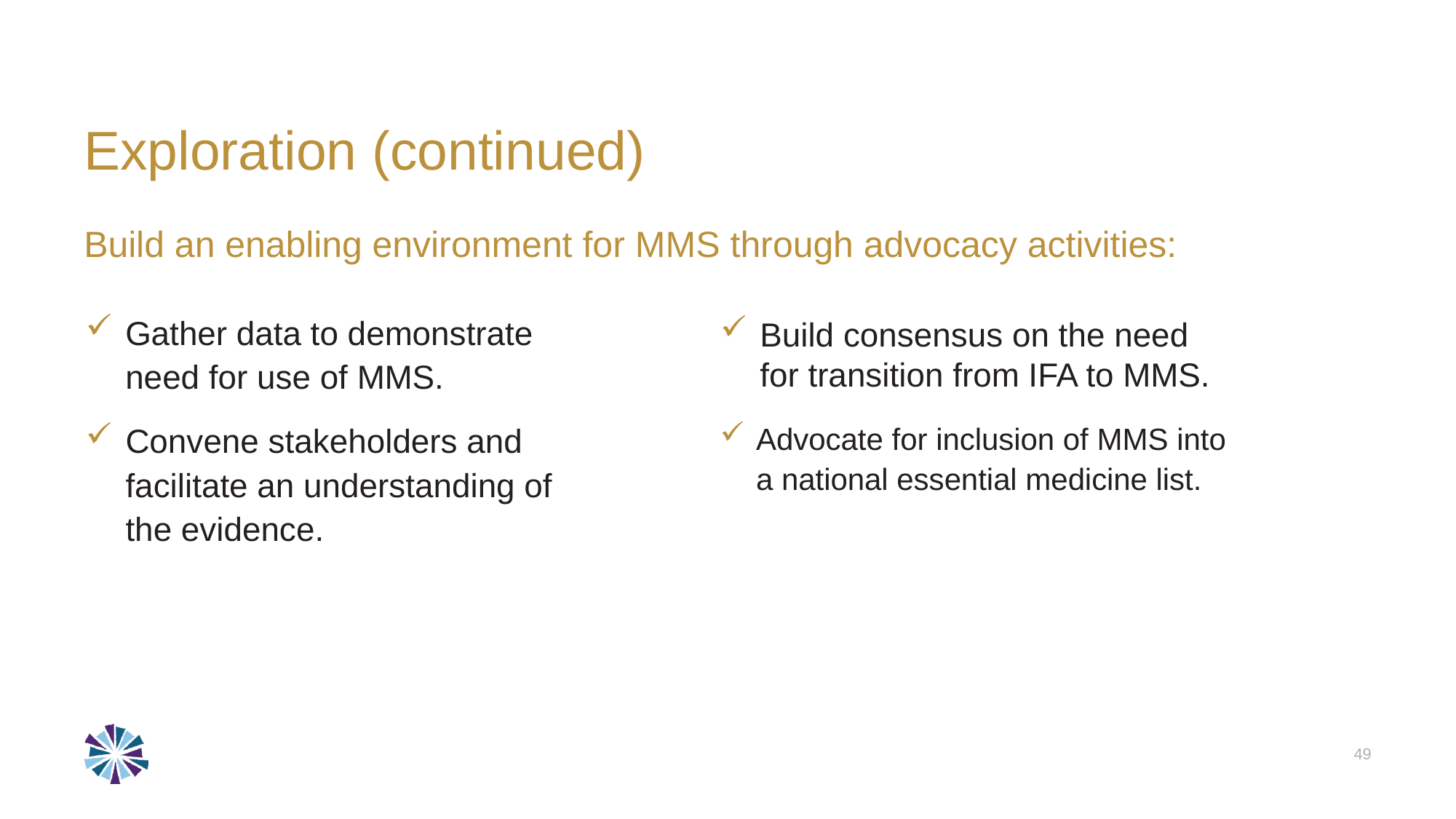

# Exploration (continued)
Build an enabling environment for MMS through advocacy activities:
Gather data to demonstrate need for use of MMS.
Build consensus on the need for transition from IFA to MMS.

Convene stakeholders and facilitate an understanding of the evidence.
Advocate for inclusion of MMS into a national essential medicine list.
49